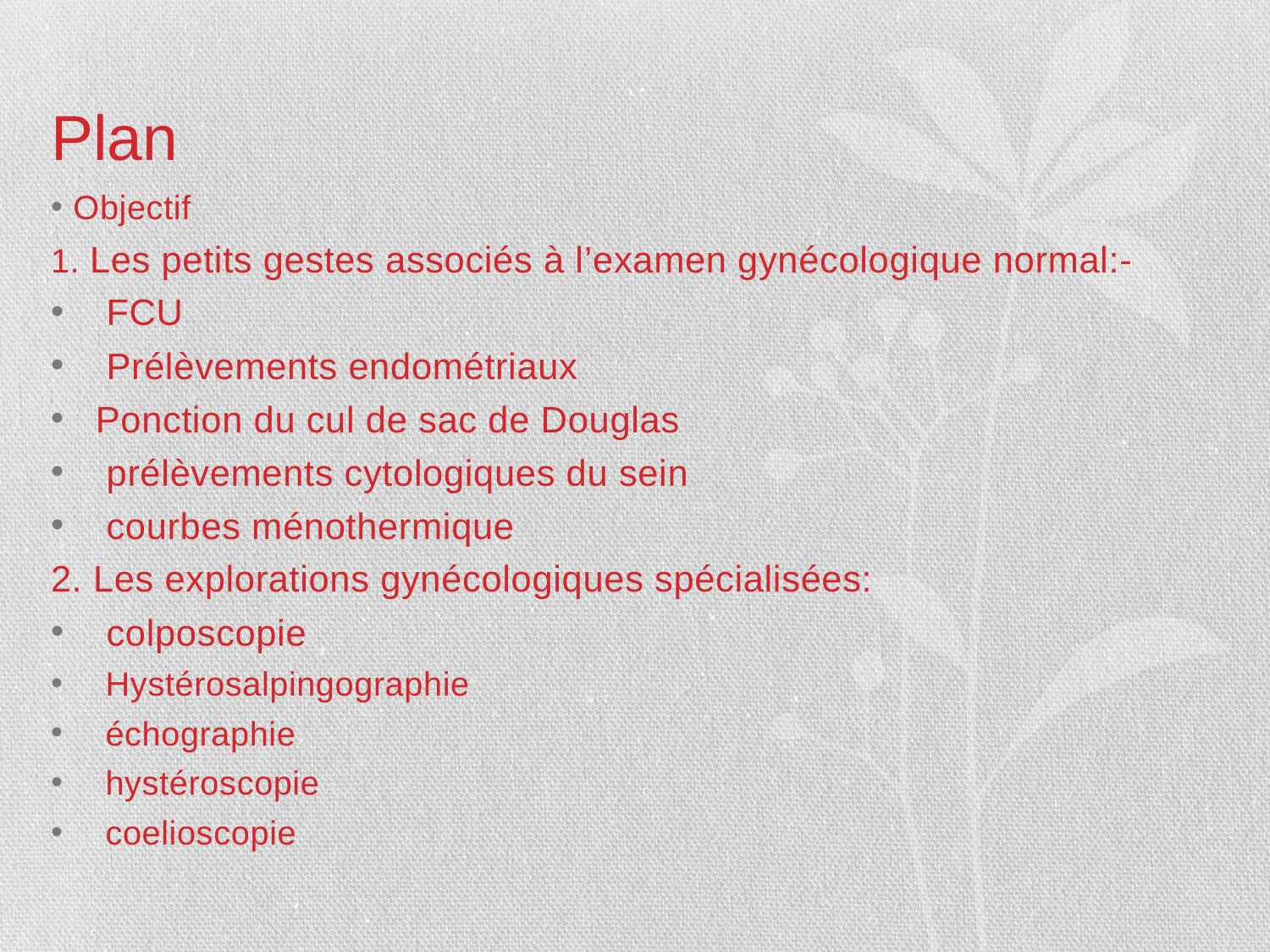

# Plan
Objectif
1. Les petits gestes associés à l’examen gynécologique normal:-
 FCU
 Prélèvements endométriaux
Ponction du cul de sac de Douglas
 prélèvements cytologiques du sein
 courbes ménothermique
2. Les explorations gynécologiques spécialisées:
 colposcopie
 Hystérosalpingographie
 échographie
 hystéroscopie
 coelioscopie